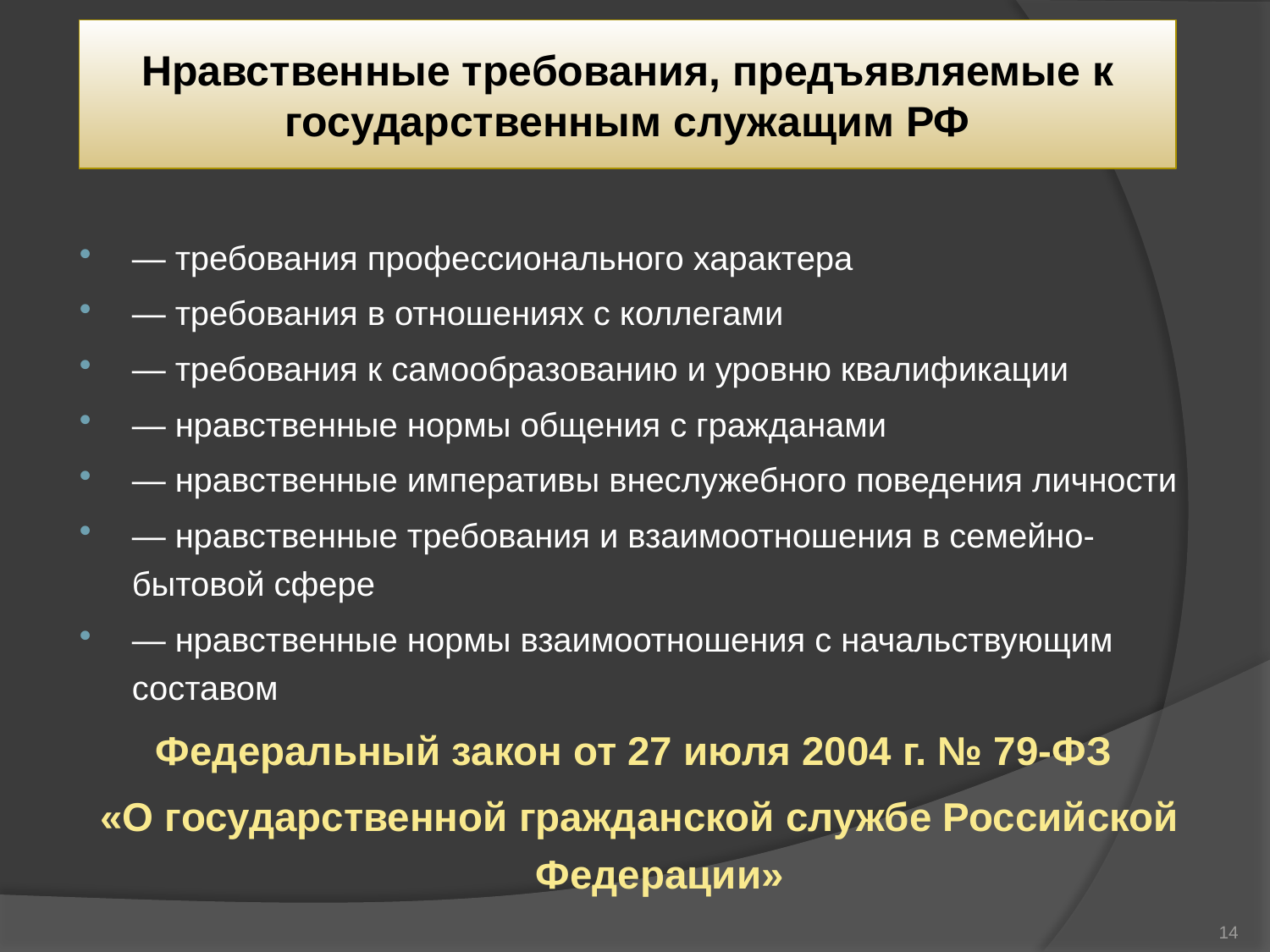

# Нравственные требования, предъявляемые к государственным служащим РФ
— требования профессионального характера
— требования в отношениях с коллегами
— требования к самообразованию и уровню квалификации
— нравственные нормы общения с гражданами
— нравственные императивы внеслужебного поведения личности
— нравственные требования и взаимоотношения в семейно-бытовой сфере
— нравственные нормы взаимоотношения с начальствующим составом
Федеральный закон от 27 июля 2004 г. № 79-ФЗ
 «О государственной гражданской службе Российской Федерации»

14